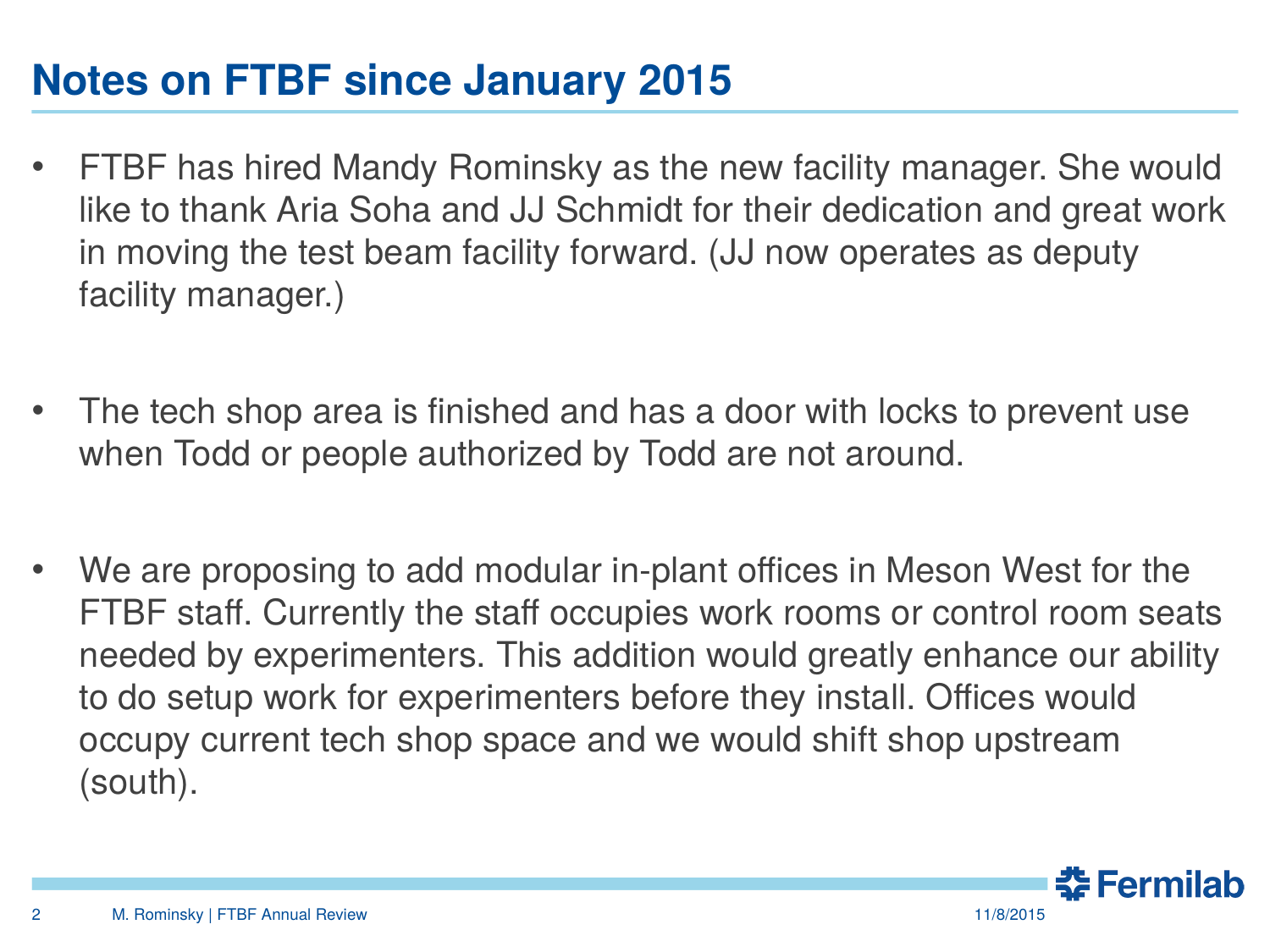

# Notes on FTBF since January 2015
FTBF has hired Mandy Rominsky as the new facility manager. She would like to thank Aria Soha and JJ Schmidt for their dedication and great work in moving the test beam facility forward. (JJ now operates as deputy facility manager.)

The tech shop area is finished and has a door with locks to prevent use when Todd or people authorized by Todd are not around.

We are proposing to add modular in-plant offices in Meson West for the FTBF staff. Currently the staff occupies work rooms or control room seats needed by experimenters. This addition would greatly enhance our ability to do setup work for experimenters before they install. Offices would occupy current tech shop space and we would shift shop upstream (south).

2
M. Rominsky | FTBF Annual Review
11/8/2015